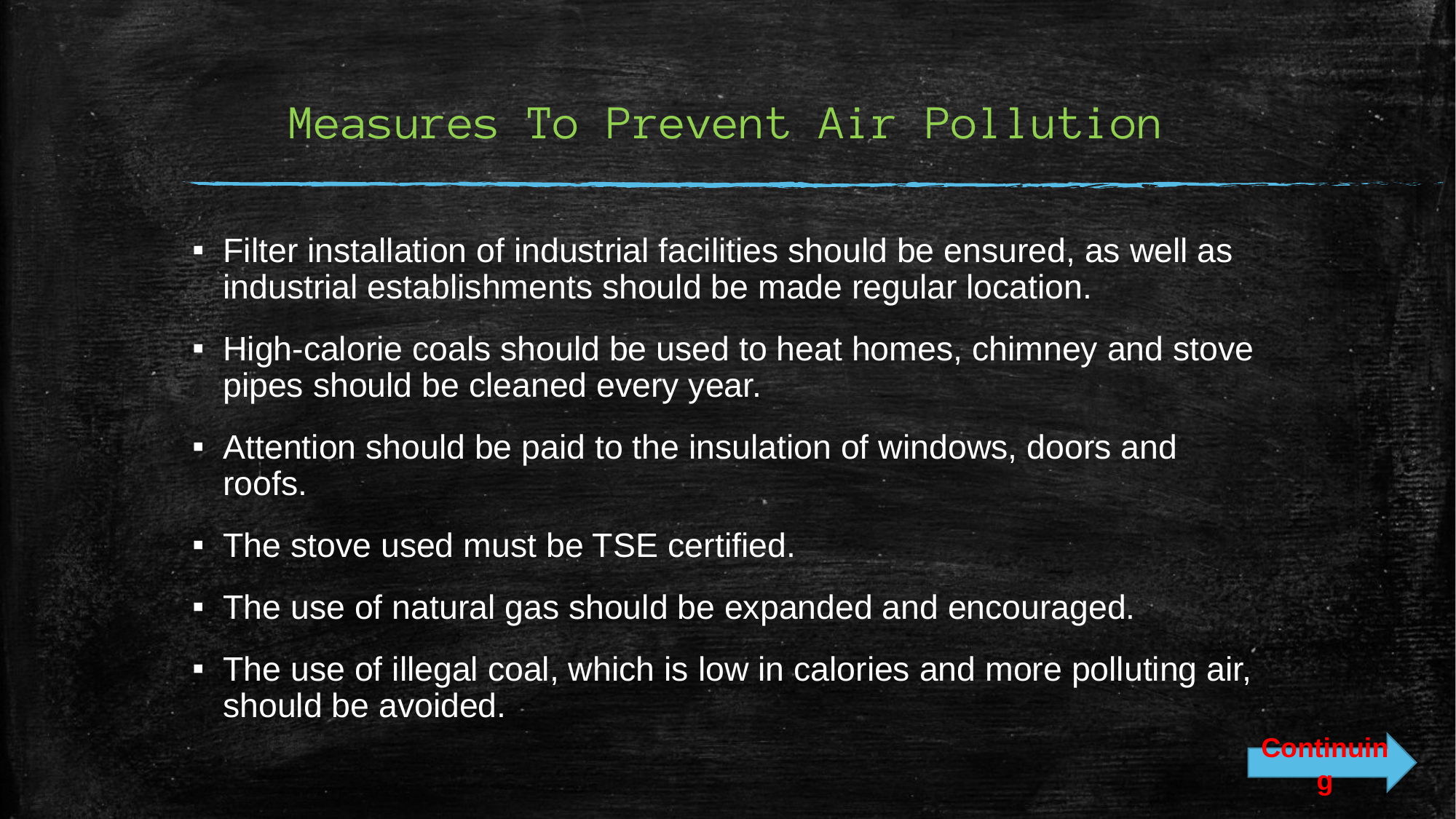

# Measures To Prevent Air Pollution
Filter installation of industrial facilities should be ensured, as well as industrial establishments should be made regular location.
High-calorie coals should be used to heat homes, chimney and stove pipes should be cleaned every year.
Attention should be paid to the insulation of windows, doors and roofs.
The stove used must be TSE certified.
The use of natural gas should be expanded and encouraged.
The use of illegal coal, which is low in calories and more polluting air, should be avoided.
Continuing